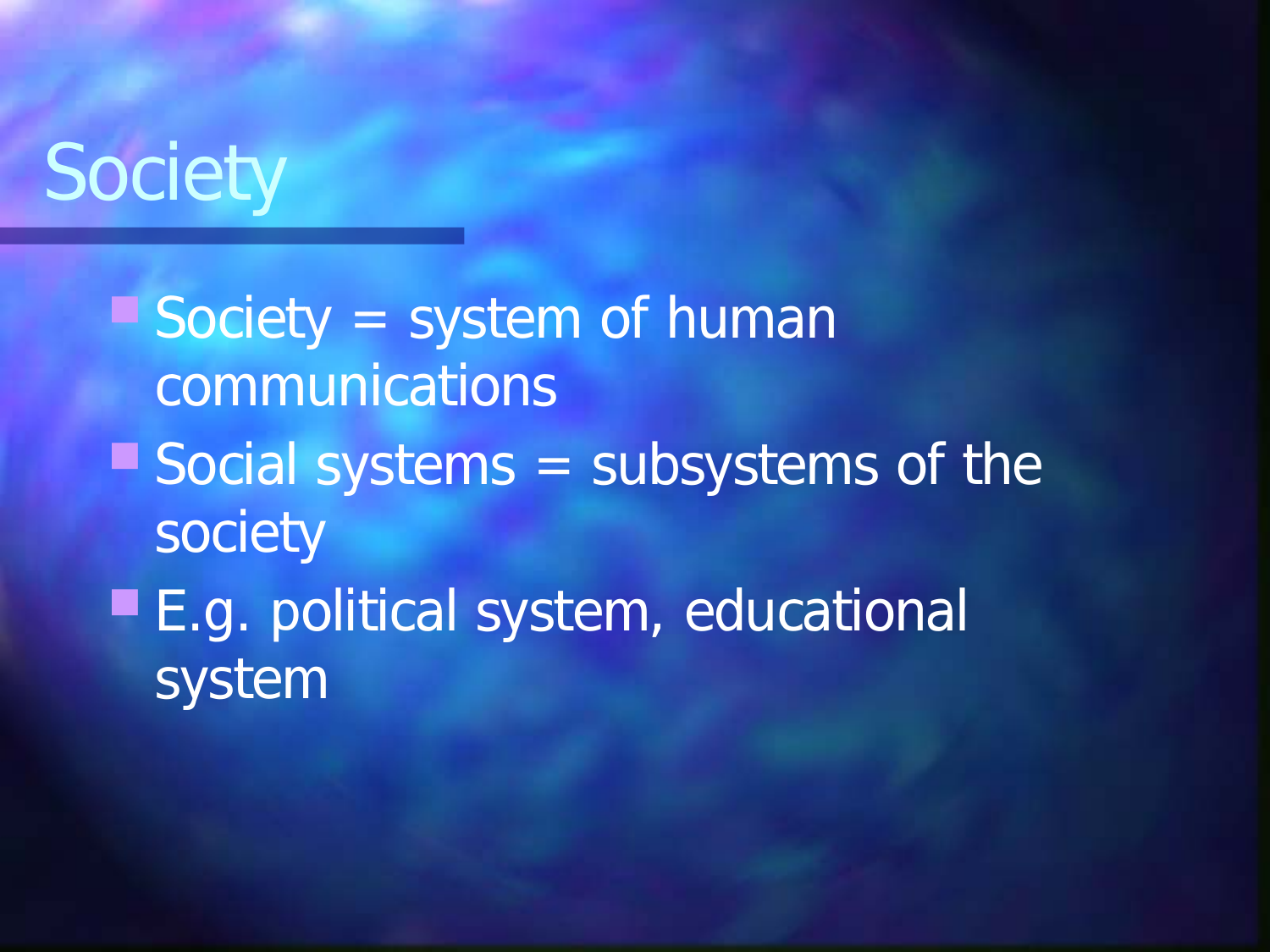

# Society
Society = system of human communications
Social systems = subsystems of the society
E.g. political system, educational system